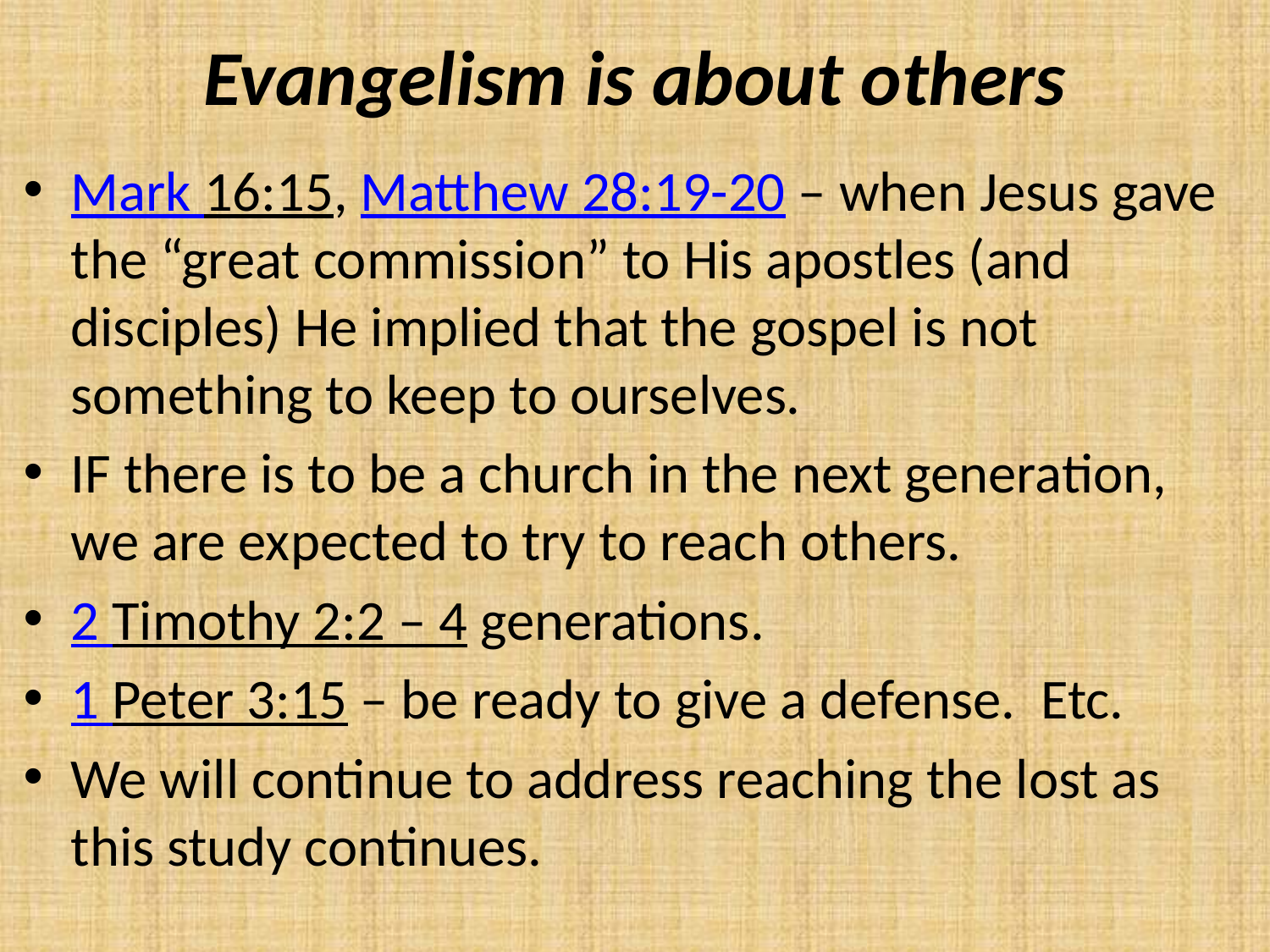

# Evangelism is about others
Mark 16:15, Matthew 28:19-20 – when Jesus gave the “great commission” to His apostles (and disciples) He implied that the gospel is not something to keep to ourselves.
IF there is to be a church in the next generation, we are expected to try to reach others.
2 Timothy 2:2 – 4 generations.
1 Peter 3:15 – be ready to give a defense.  Etc.
We will continue to address reaching the lost as this study continues.